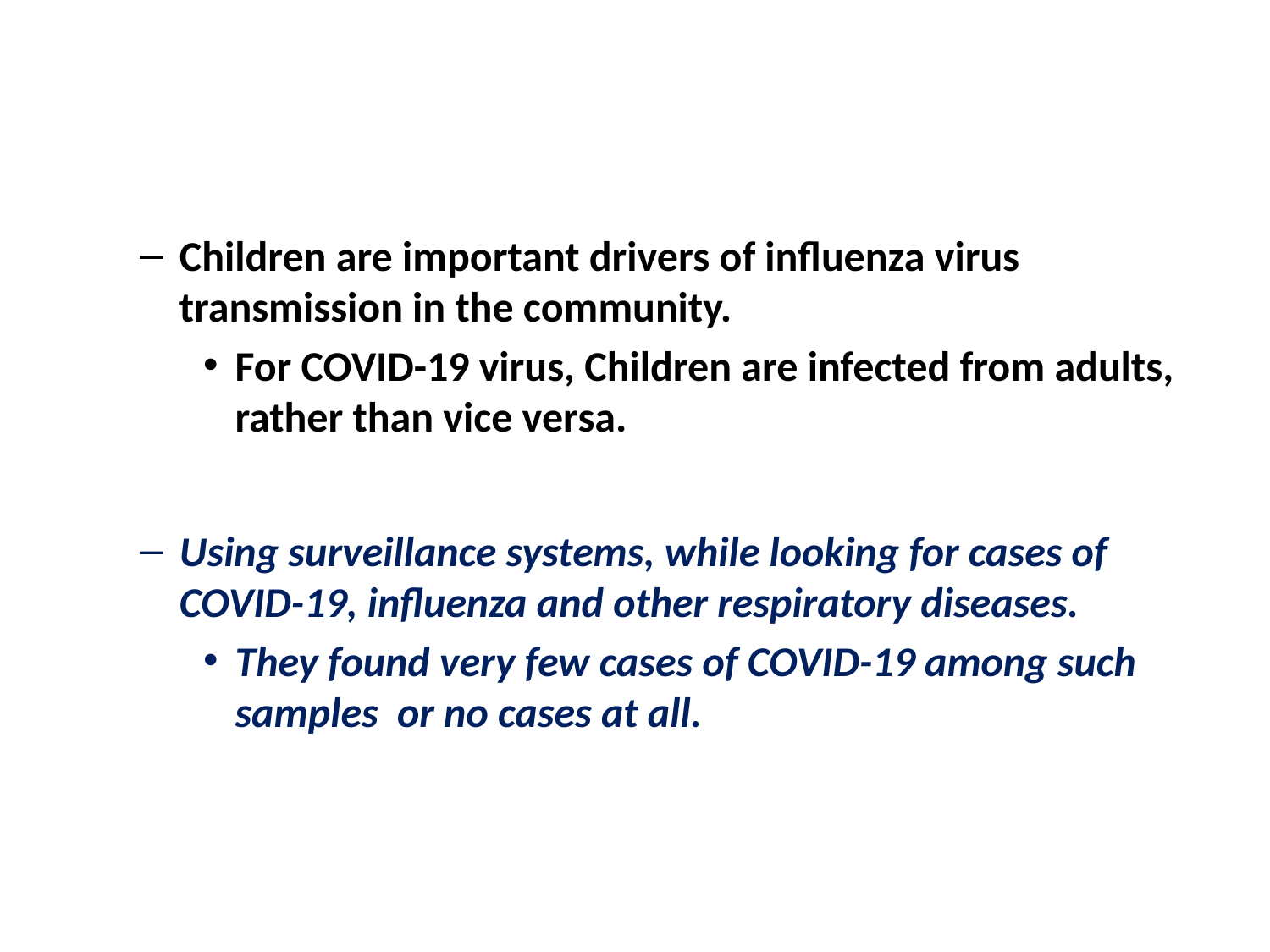

#
Children are important drivers of influenza virus transmission in the community.
For COVID-19 virus, Children are infected from adults, rather than vice versa.

Using surveillance systems, while looking for cases of COVID-19, influenza and other respiratory diseases.
They found very few cases of COVID-19 among such samples  or no cases at all.